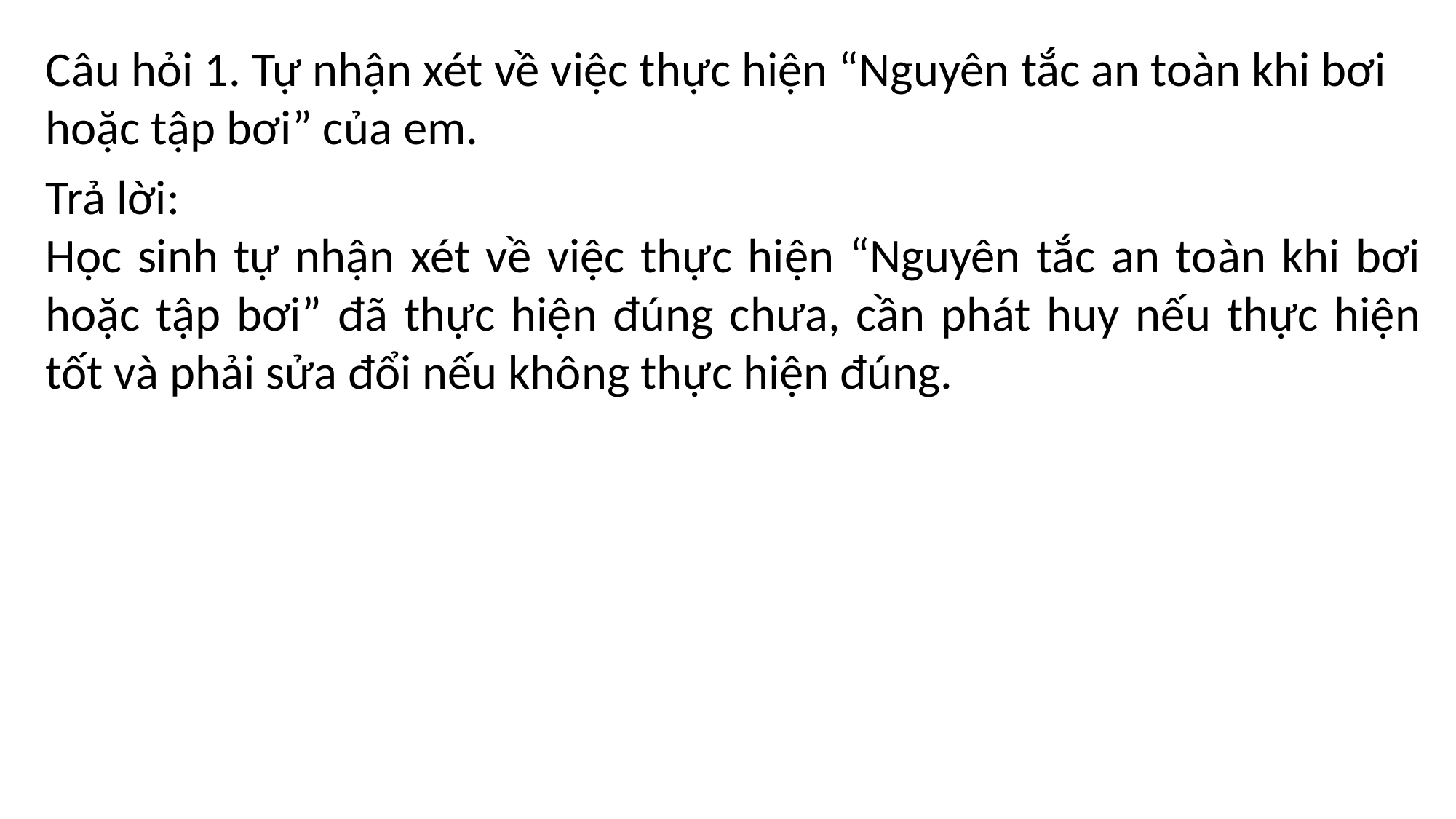

Câu hỏi 1. Tự nhận xét về việc thực hiện “Nguyên tắc an toàn khi bơi hoặc tập bơi” của em.
Trả lời:
Học sinh tự nhận xét về việc thực hiện “Nguyên tắc an toàn khi bơi hoặc tập bơi” đã thực hiện đúng chưa, cần phát huy nếu thực hiện tốt và phải sửa đổi nếu không thực hiện đúng.